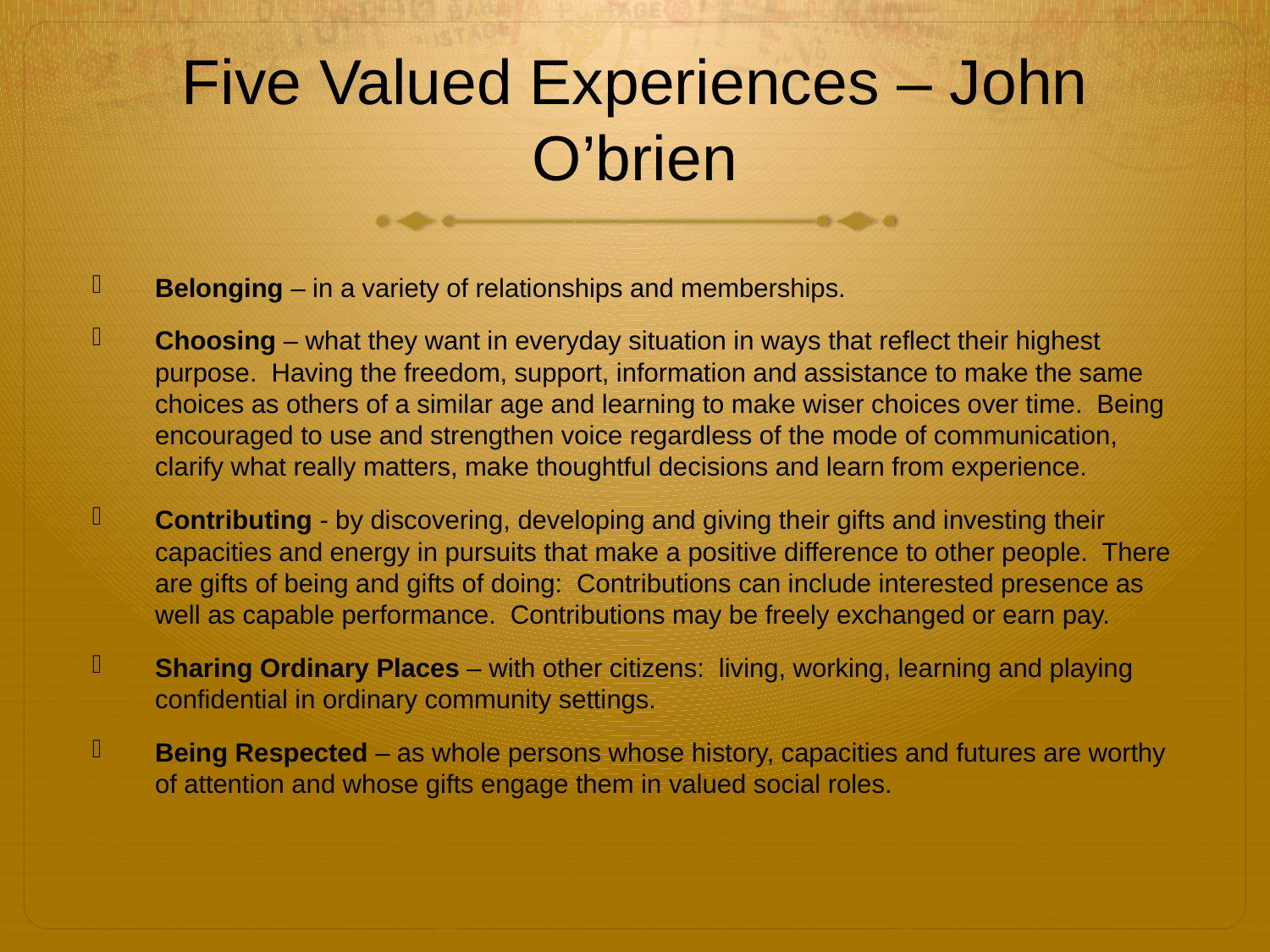

# Five Valued Experiences – John O’brien
Belonging – in a variety of relationships and memberships.
Choosing – what they want in everyday situation in ways that reflect their highest purpose.  Having the freedom, support, information and assistance to make the same choices as others of a similar age and learning to make wiser choices over time.  Being encouraged to use and strengthen voice regardless of the mode of communication, clarify what really matters, make thoughtful decisions and learn from experience.
Contributing - by discovering, developing and giving their gifts and investing their capacities and energy in pursuits that make a positive difference to other people.  There are gifts of being and gifts of doing:  Contributions can include interested presence as well as capable performance.  Contributions may be freely exchanged or earn pay.
Sharing Ordinary Places – with other citizens:  living, working, learning and playing confidential in ordinary community settings.
Being Respected – as whole persons whose history, capacities and futures are worthy of attention and whose gifts engage them in valued social roles.